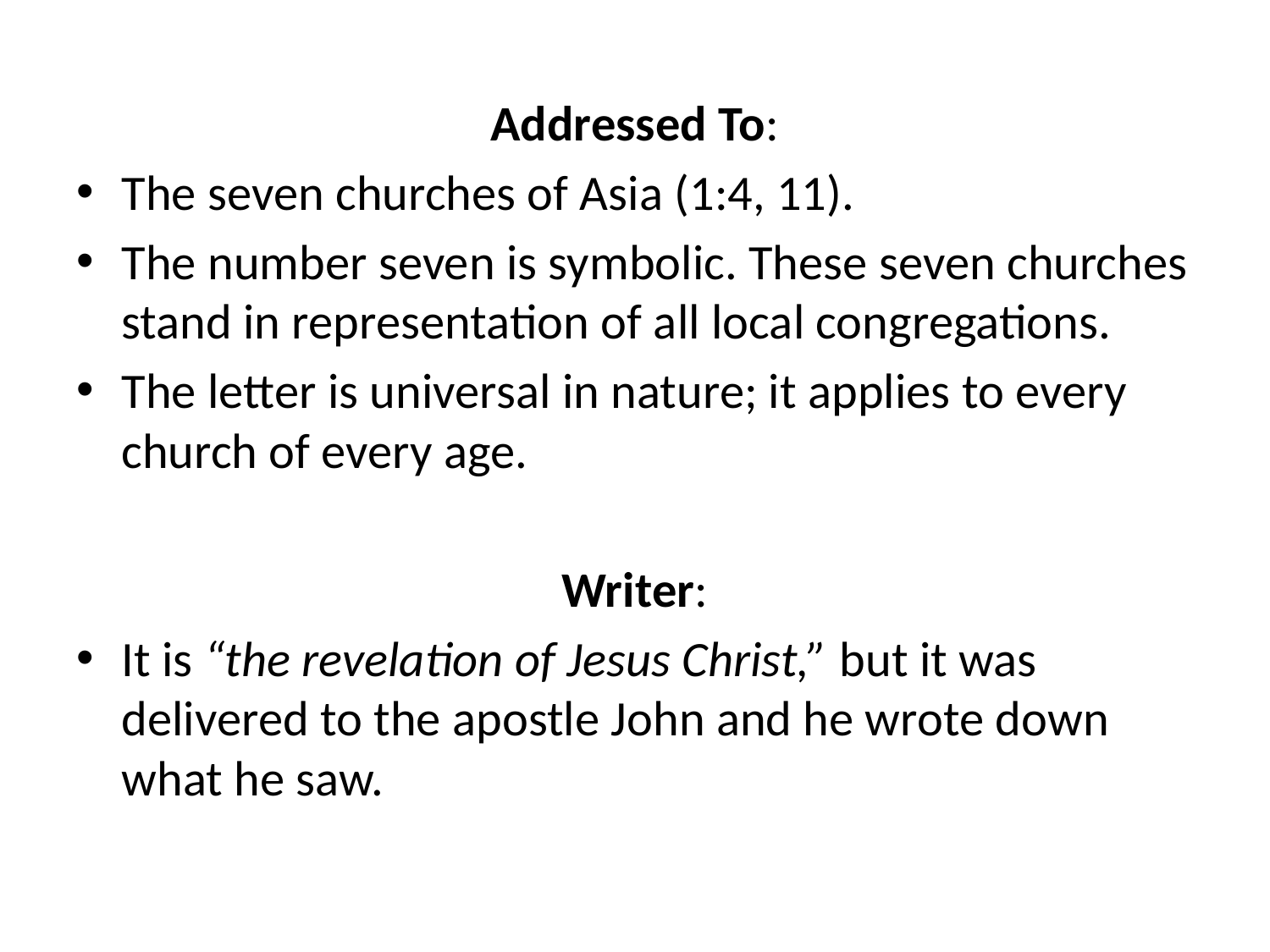

Addressed To:
The seven churches of Asia (1:4, 11).
The number seven is symbolic. These seven churches stand in representation of all local congregations.
The letter is universal in nature; it applies to every church of every age.

Writer:
It is “the revelation of Jesus Christ,” but it was delivered to the apostle John and he wrote down what he saw.